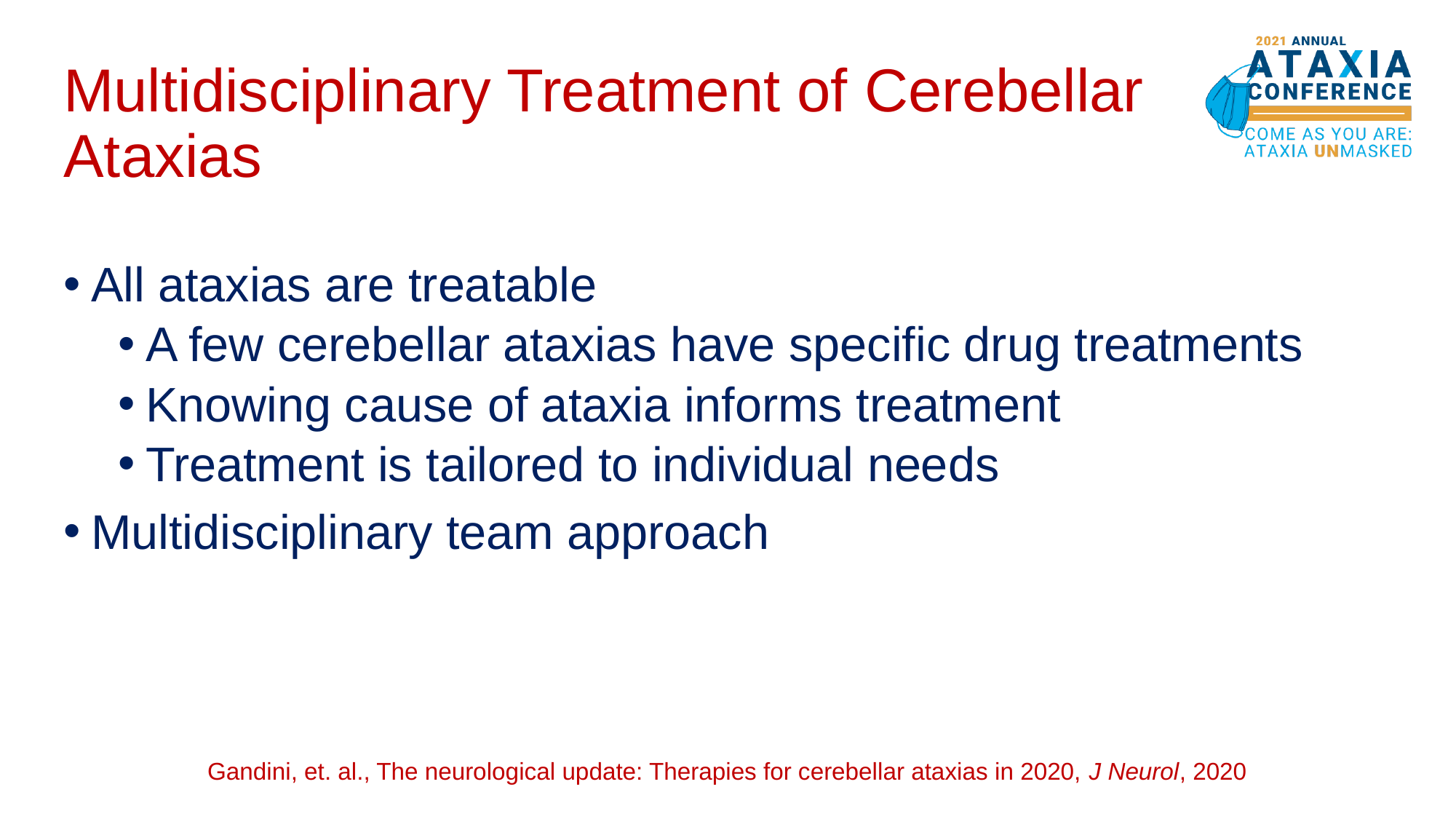

# Multidisciplinary Treatment of Cerebellar Ataxias
All ataxias are treatable
A few cerebellar ataxias have specific drug treatments
Knowing cause of ataxia informs treatment
Treatment is tailored to individual needs
Multidisciplinary team approach
Gandini, et. al., The neurological update: Therapies for cerebellar ataxias in 2020, J Neurol, 2020